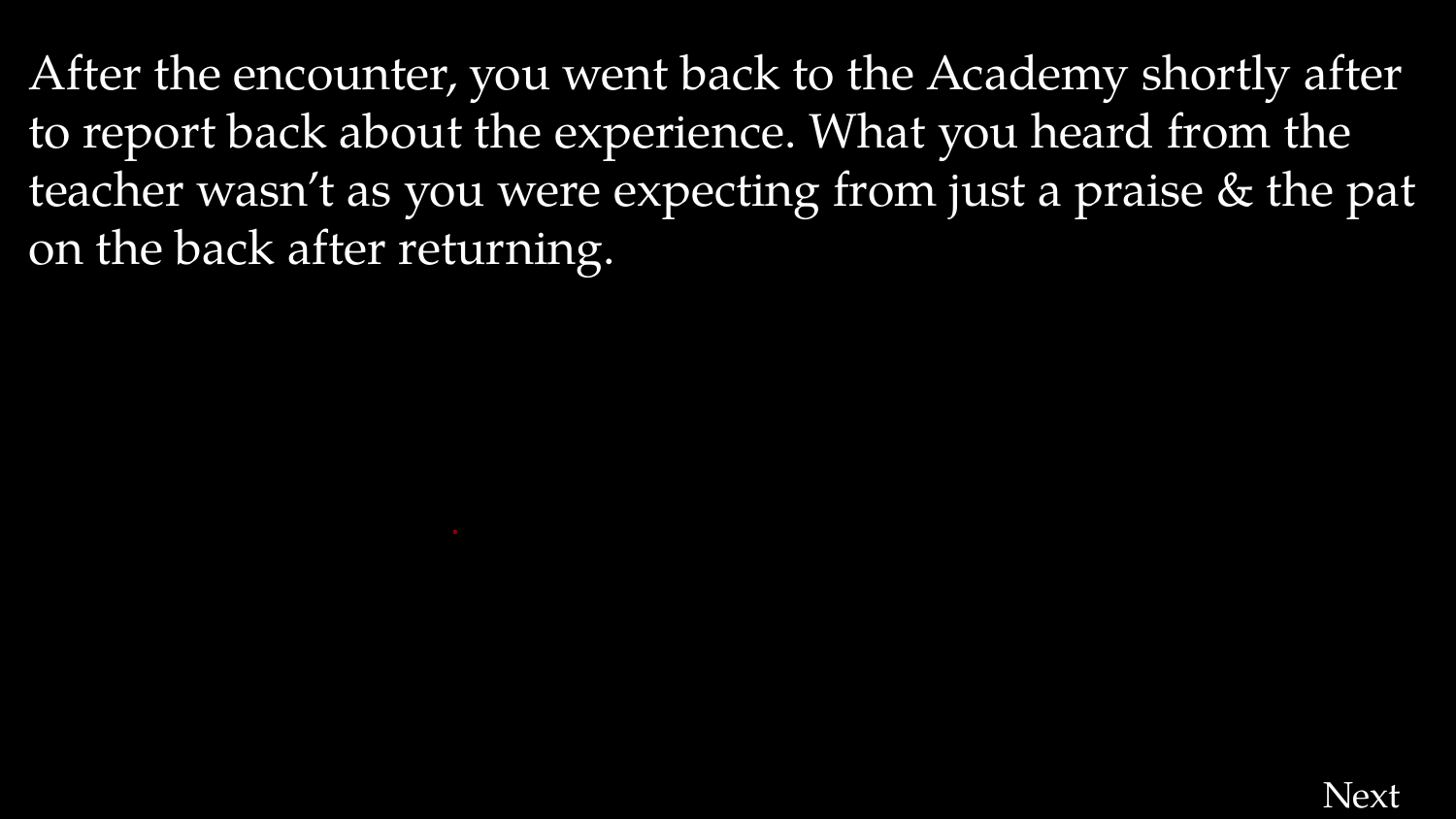

After the encounter, you went back to the Academy shortly after to report back about the experience. What you heard from the teacher wasn’t as you were expecting from just a praise & the pat on the back after returning.
.
Next